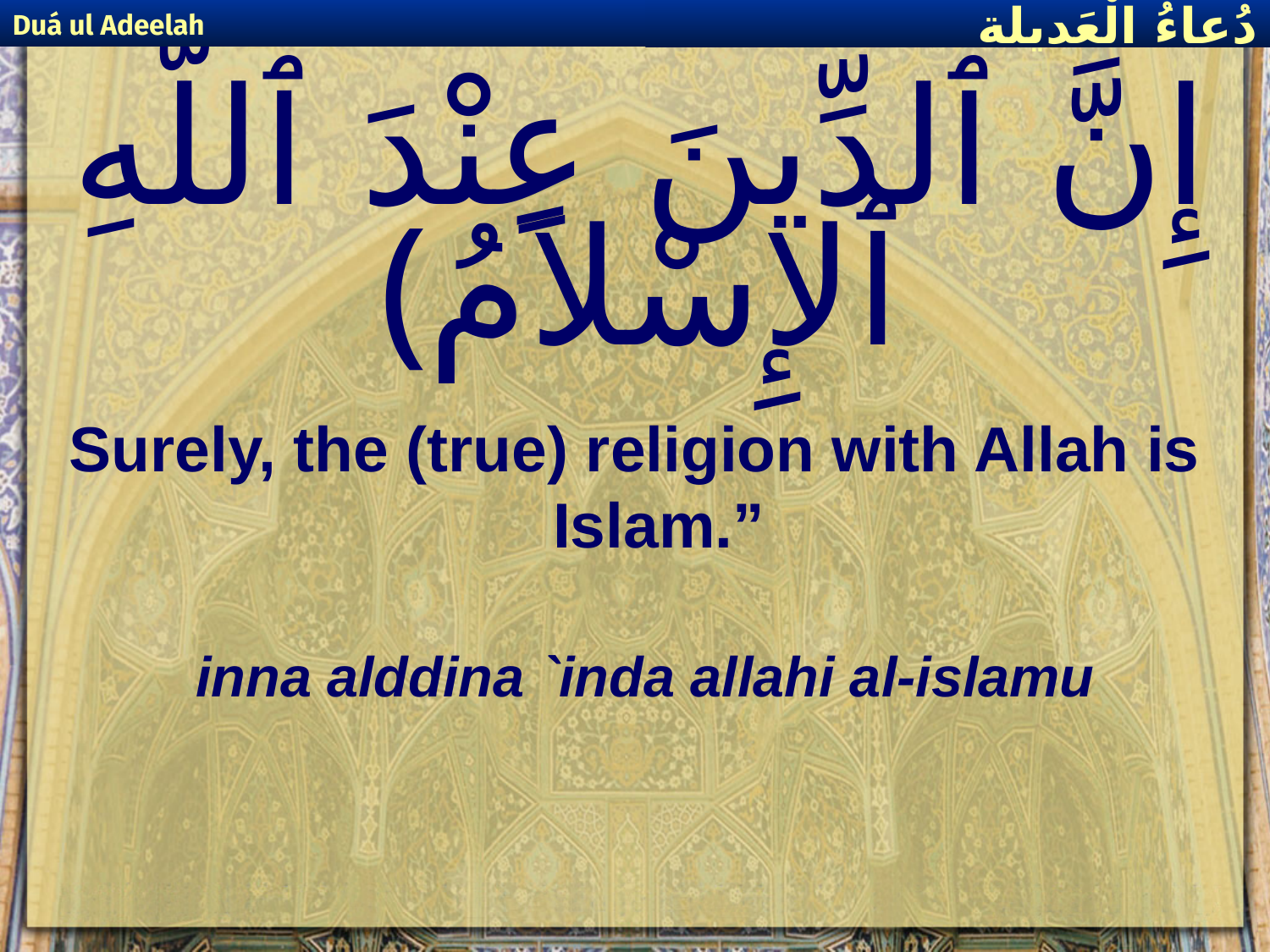

Duá ul Adeelah
دُعاءُ الْعَديلة
# إِنَّ ٱلدِّينَ عِنْدَ ٱللَّهِ ٱلإِسْلاَمُ﴾
Surely, the (true) religion with Allah is Islam.”
inna alddina `inda allahi al-islamu